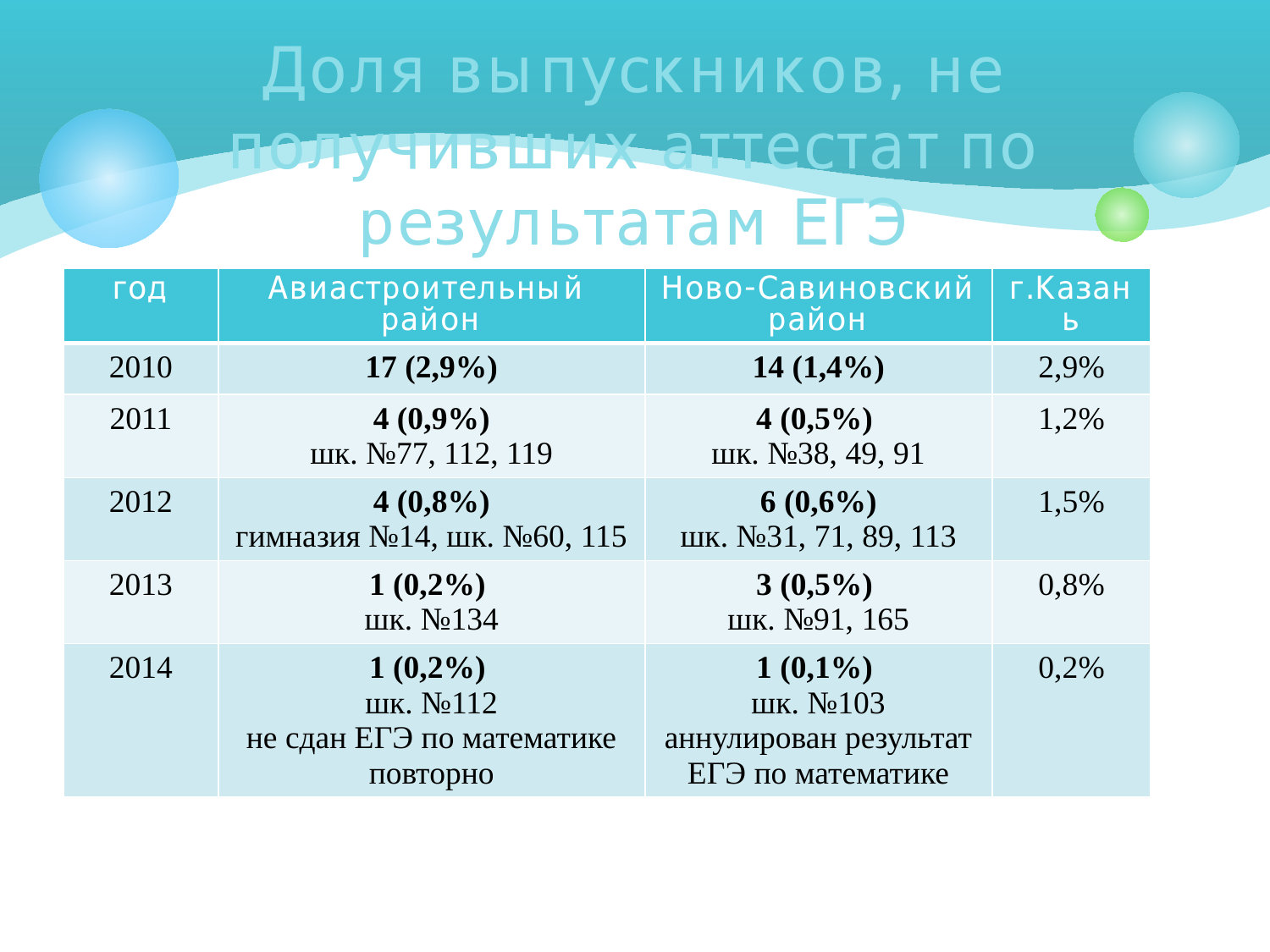

# Доля выпускников, не получивших аттестат по результатам ЕГЭ
| год | Авиастроительный район | Ново-Савиновский район | г.Казань |
| --- | --- | --- | --- |
| 2010 | 17 (2,9%) | 14 (1,4%) | 2,9% |
| 2011 | 4 (0,9%) шк. №77, 112, 119 | 4 (0,5%) шк. №38, 49, 91 | 1,2% |
| 2012 | 4 (0,8%) гимназия №14, шк. №60, 115 | 6 (0,6%) шк. №31, 71, 89, 113 | 1,5% |
| 2013 | 1 (0,2%) шк. №134 | 3 (0,5%) шк. №91, 165 | 0,8% |
| 2014 | 1 (0,2%) шк. №112 не сдан ЕГЭ по математике повторно | 1 (0,1%) шк. №103 аннулирован результат ЕГЭ по математике | 0,2% |